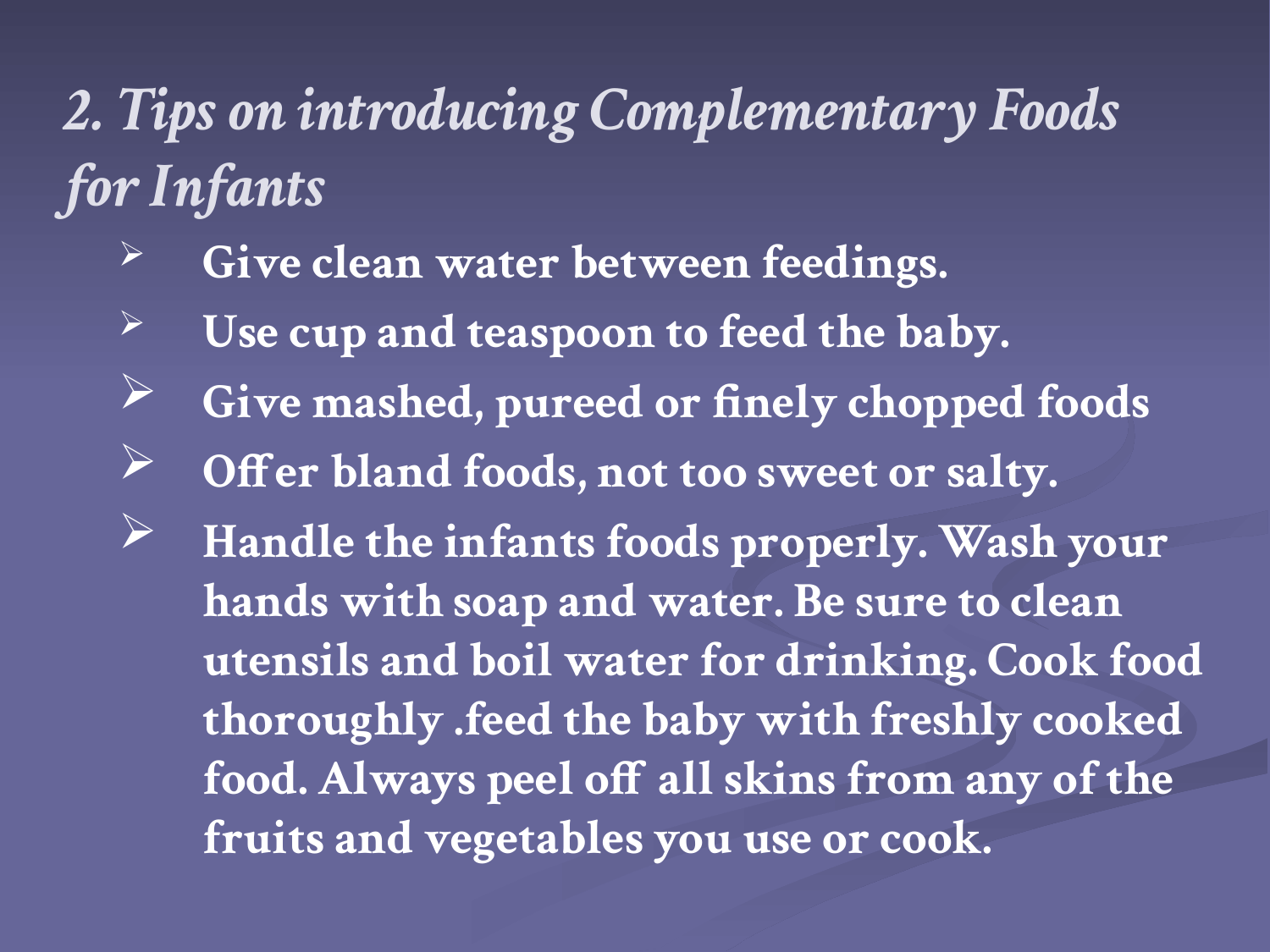

# 2. Tips on introducing Complementary Foods for Infants
Give clean water between feedings.
Use cup and teaspoon to feed the baby.
Give mashed, pureed or finely chopped foods
Offer bland foods, not too sweet or salty.
Handle the infants foods properly. Wash your hands with soap and water. Be sure to clean utensils and boil water for drinking. Cook food thoroughly .feed the baby with freshly cooked food. Always peel off all skins from any of the fruits and vegetables you use or cook.